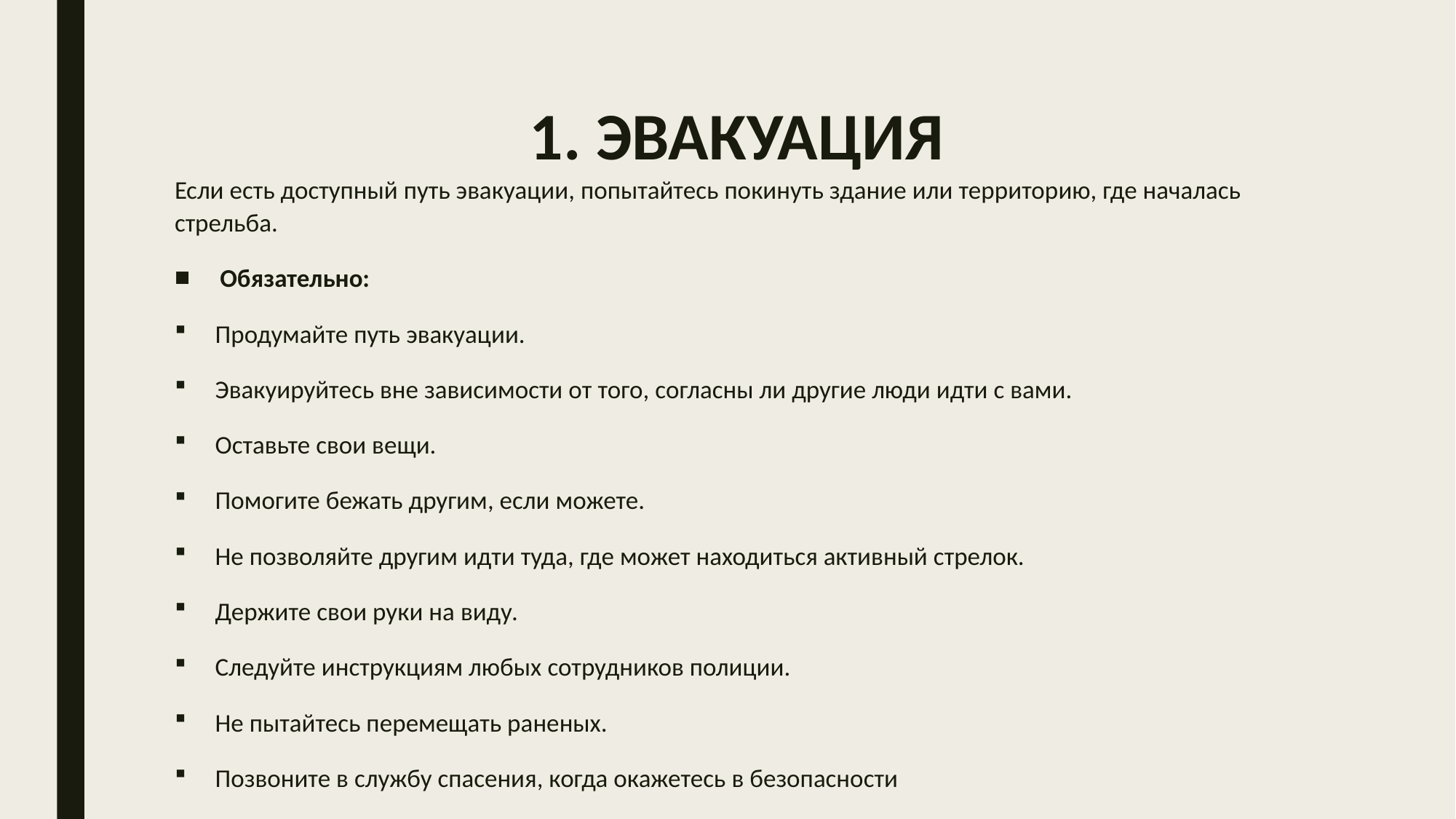

# 1. ЭВАКУАЦИЯ
Если есть доступный путь эвакуации, попытайтесь покинуть здание или территорию, где началась стрельба.
Обязательно:
Продумайте путь эвакуации.
Эвакуируйтесь вне зависимости от того, согласны ли другие люди идти с вами.
Оставьте свои вещи.
Помогите бежать другим, если можете.
Не позволяйте другим идти туда, где может находиться активный стрелок.
Держите свои руки на виду.
Следуйте инструкциям любых сотрудников полиции.
Не пытайтесь перемещать раненых.
Позвоните в службу спасения, когда окажетесь в безопасности